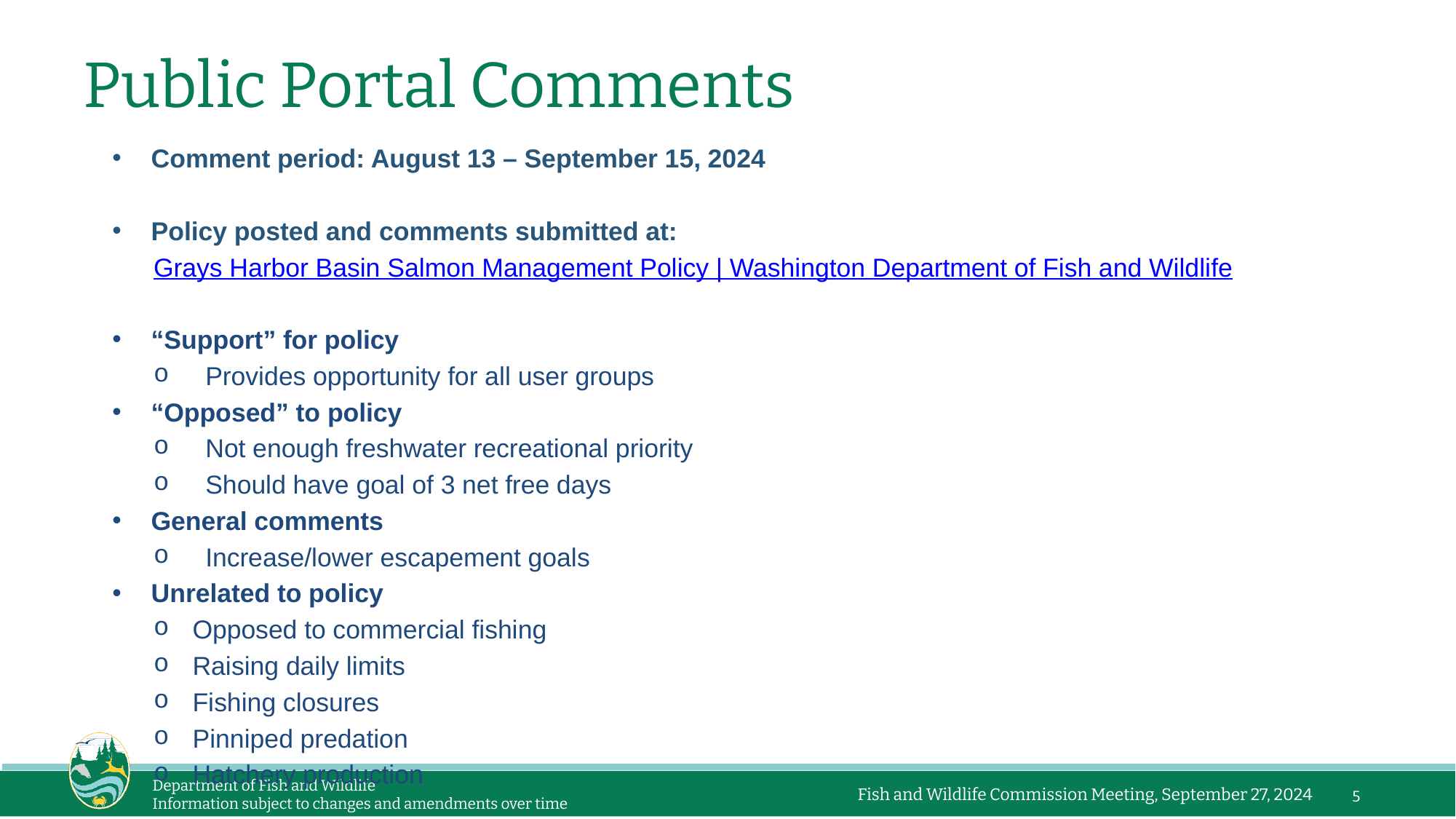

# Public Portal Comments
Comment period: August 13 – September 15, 2024

Policy posted and comments submitted at:
Grays Harbor Basin Salmon Management Policy | Washington Department of Fish and Wildlife

“Support” for policy
Provides opportunity for all user groups
“Opposed” to policy
Not enough freshwater recreational priority
Should have goal of 3 net free days
General comments
Increase/lower escapement goals
Unrelated to policy
Opposed to commercial fishing
Raising daily limits
Fishing closures
Pinniped predation
Hatchery production